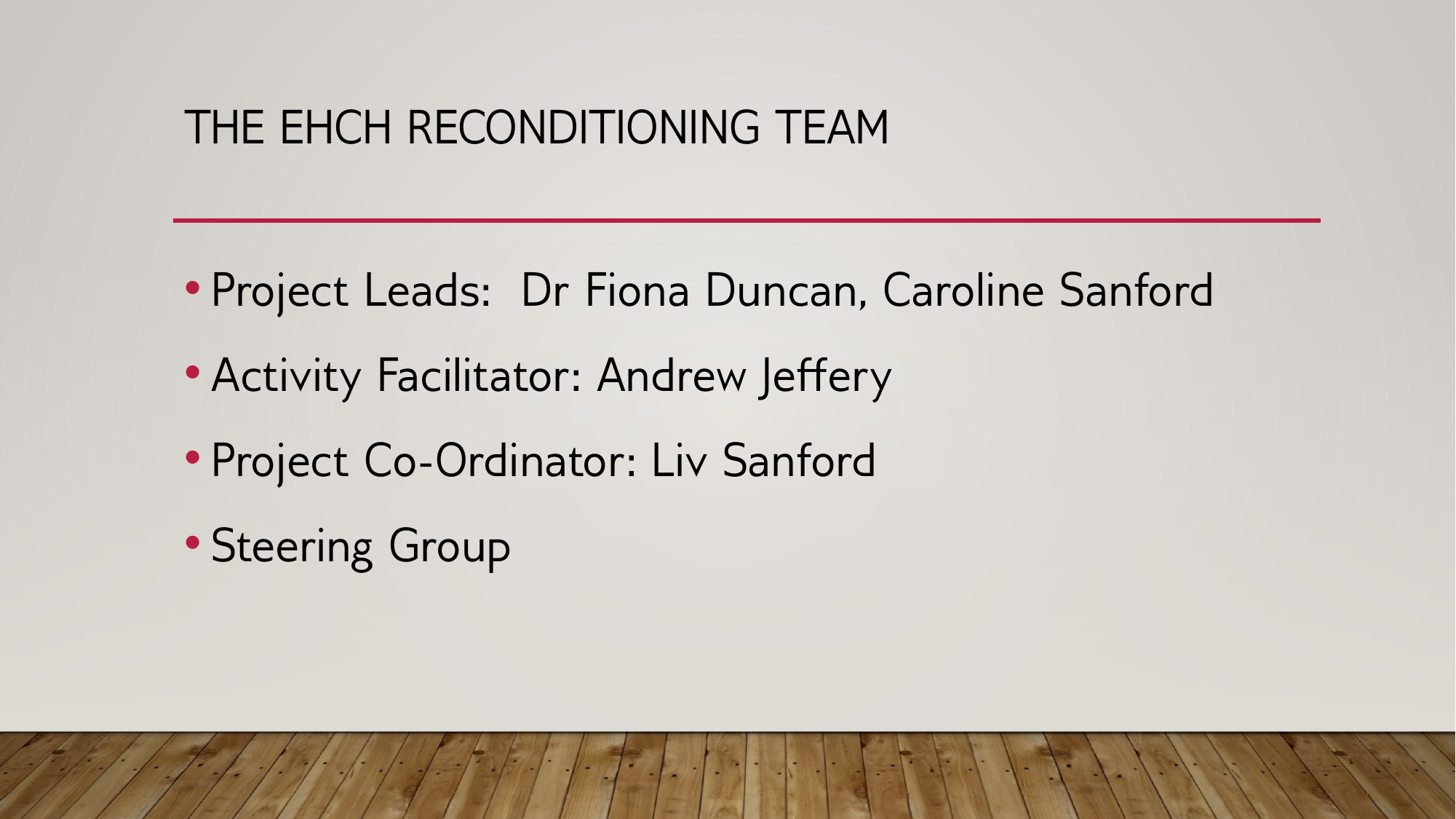

# The EHCH Reconditioning team
Project Leads:  Dr Fiona Duncan, Caroline Sanford
Activity Facilitator: Andrew Jeffery
Project Co-Ordinator: Liv Sanford
Steering Group